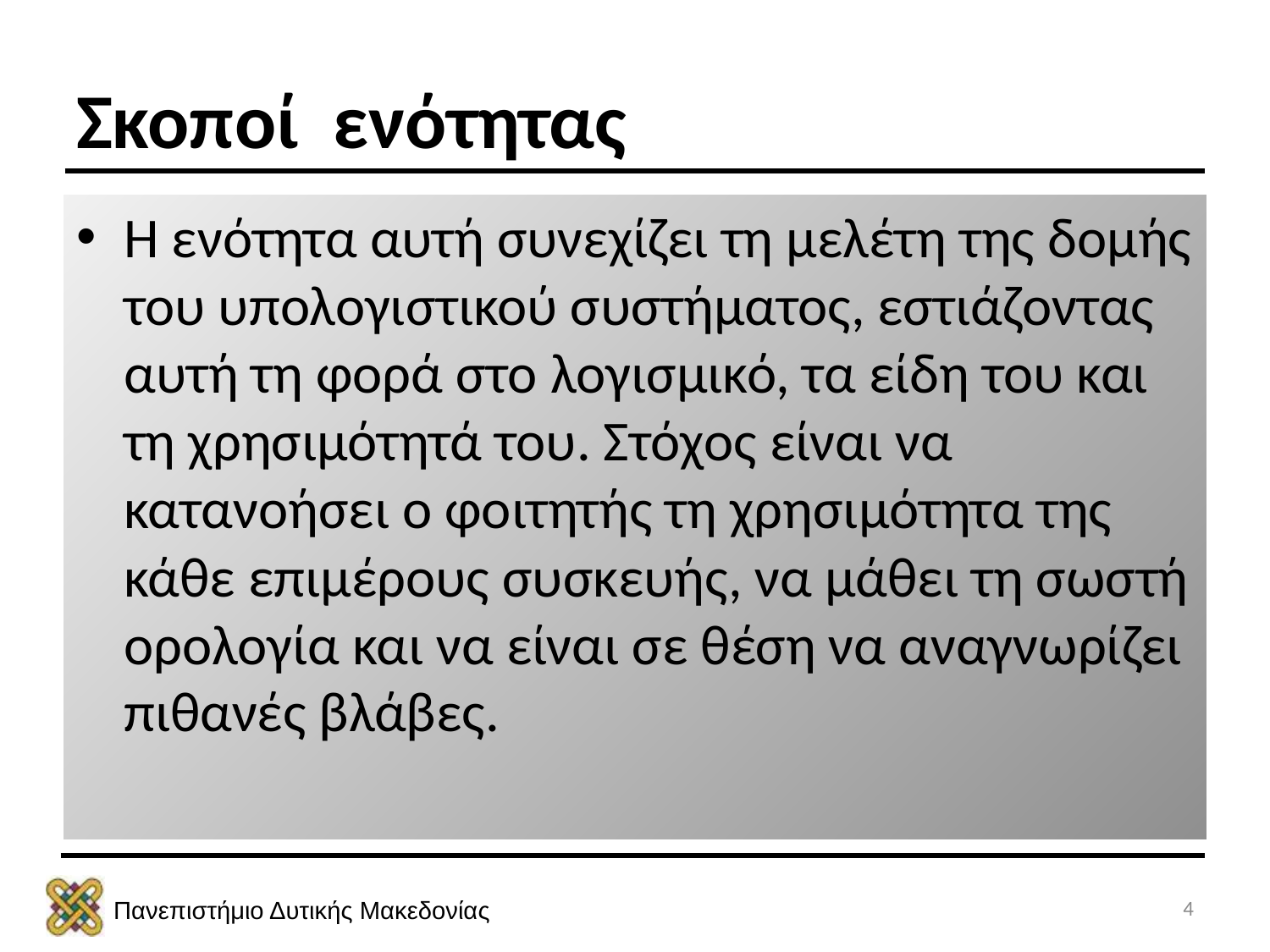

# Σκοποί  ενότητας
Η ενότητα αυτή συνεχίζει τη μελέτη της δομής του υπολογιστικού συστήματος, εστιάζοντας αυτή τη φορά στο λογισμικό, τα είδη του και τη χρησιμότητά του. Στόχος είναι να κατανοήσει ο φοιτητής τη χρησιμότητα της κάθε επιμέρους συσκευής, να μάθει τη σωστή ορολογία και να είναι σε θέση να αναγνωρίζει πιθανές βλάβες.
4